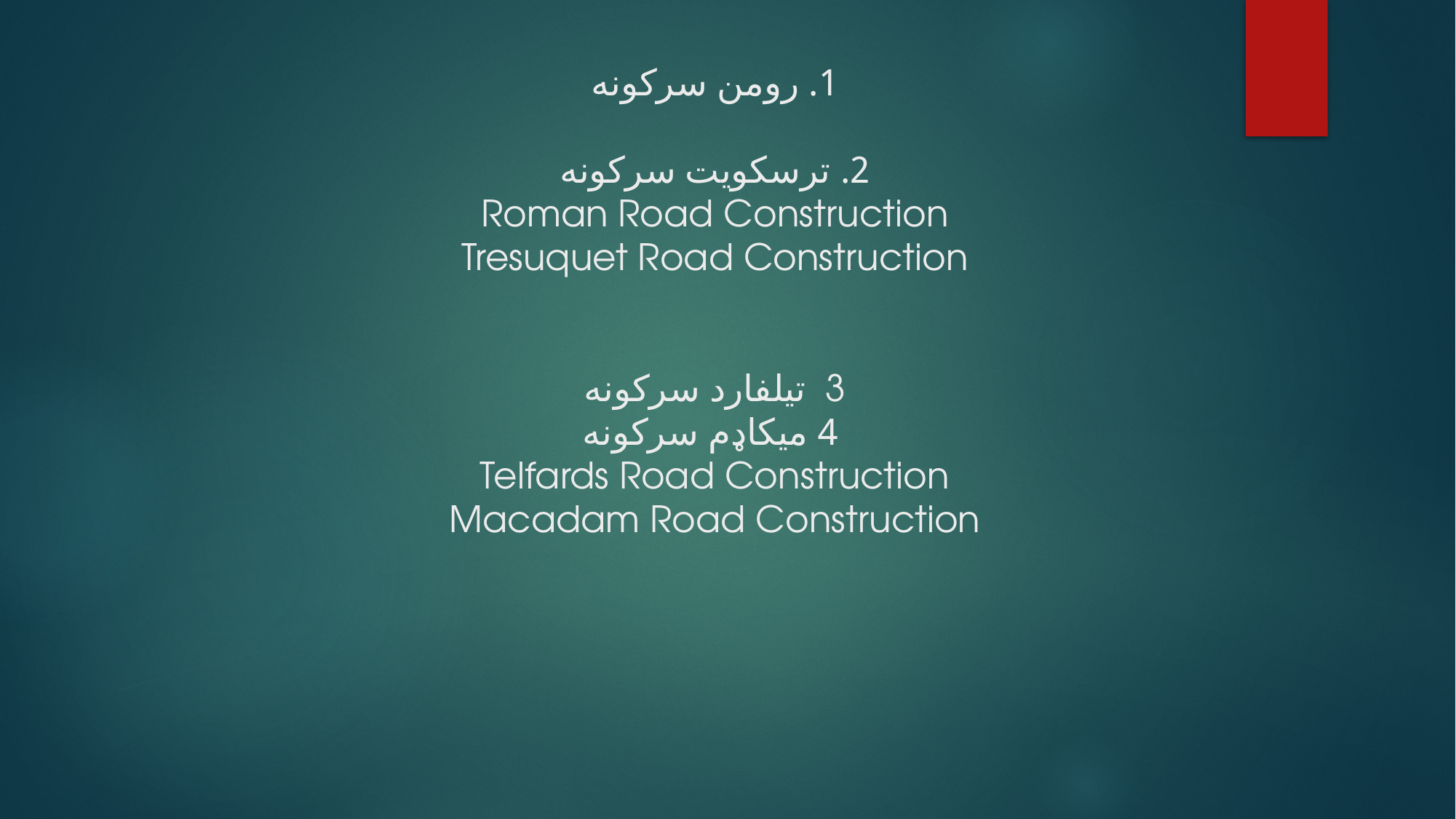

# 1. رومن سركونه 2. ترسکويت سرکونه Roman Road Construction Tresuquet Road Construction    3 تیلفارد سرکونه  4 میکاډم سرکونه Telfards Road Construction Macadam Road Construction